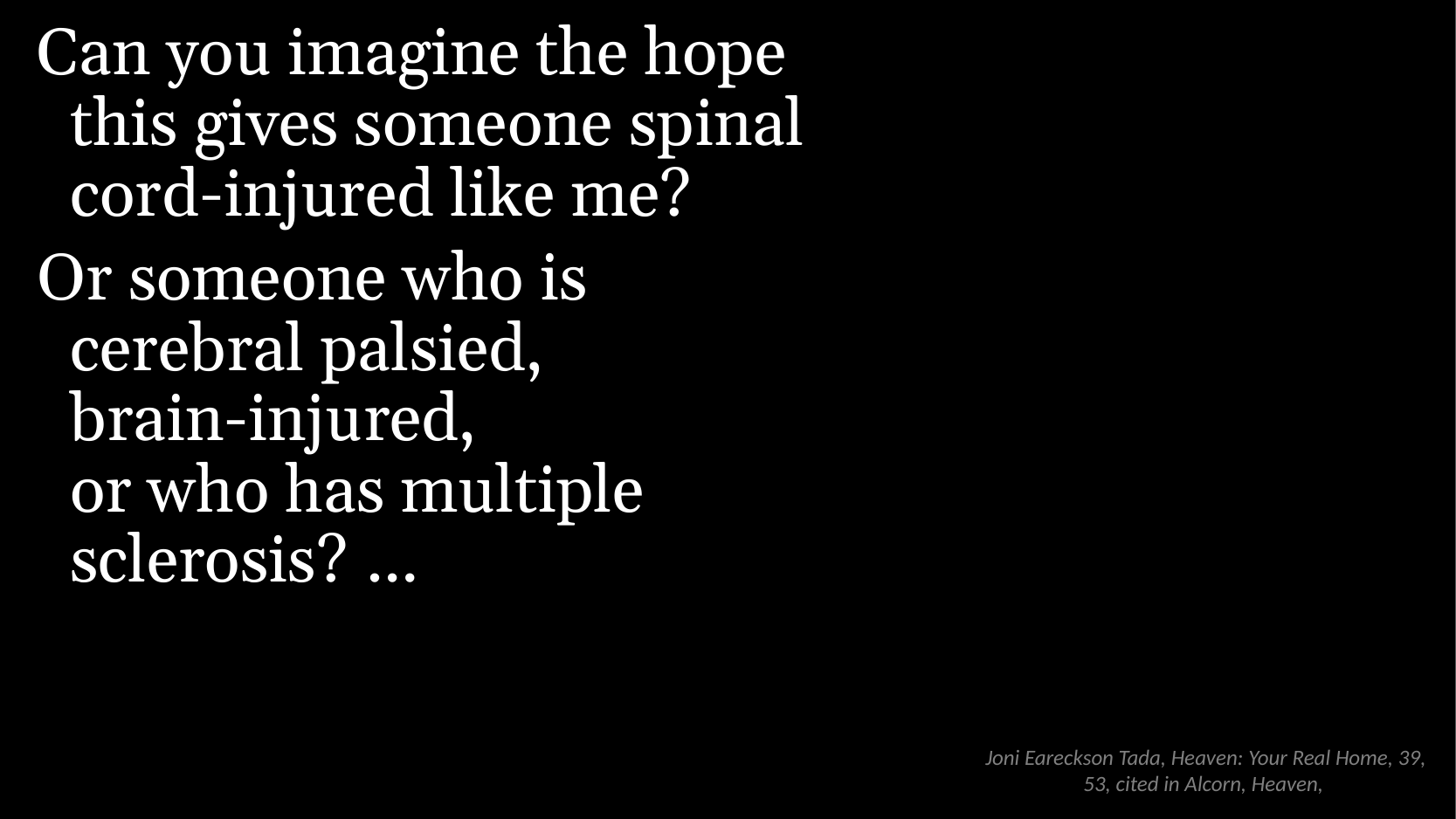

Can you imagine the hope this gives someone spinal cord-injured like me?
Or someone who is
cerebral palsied,
brain-injured,
or who has multiple sclerosis? …
# Joni Eareckson Tada, Heaven: Your Real Home, 39, 53, cited in Alcorn, Heaven,